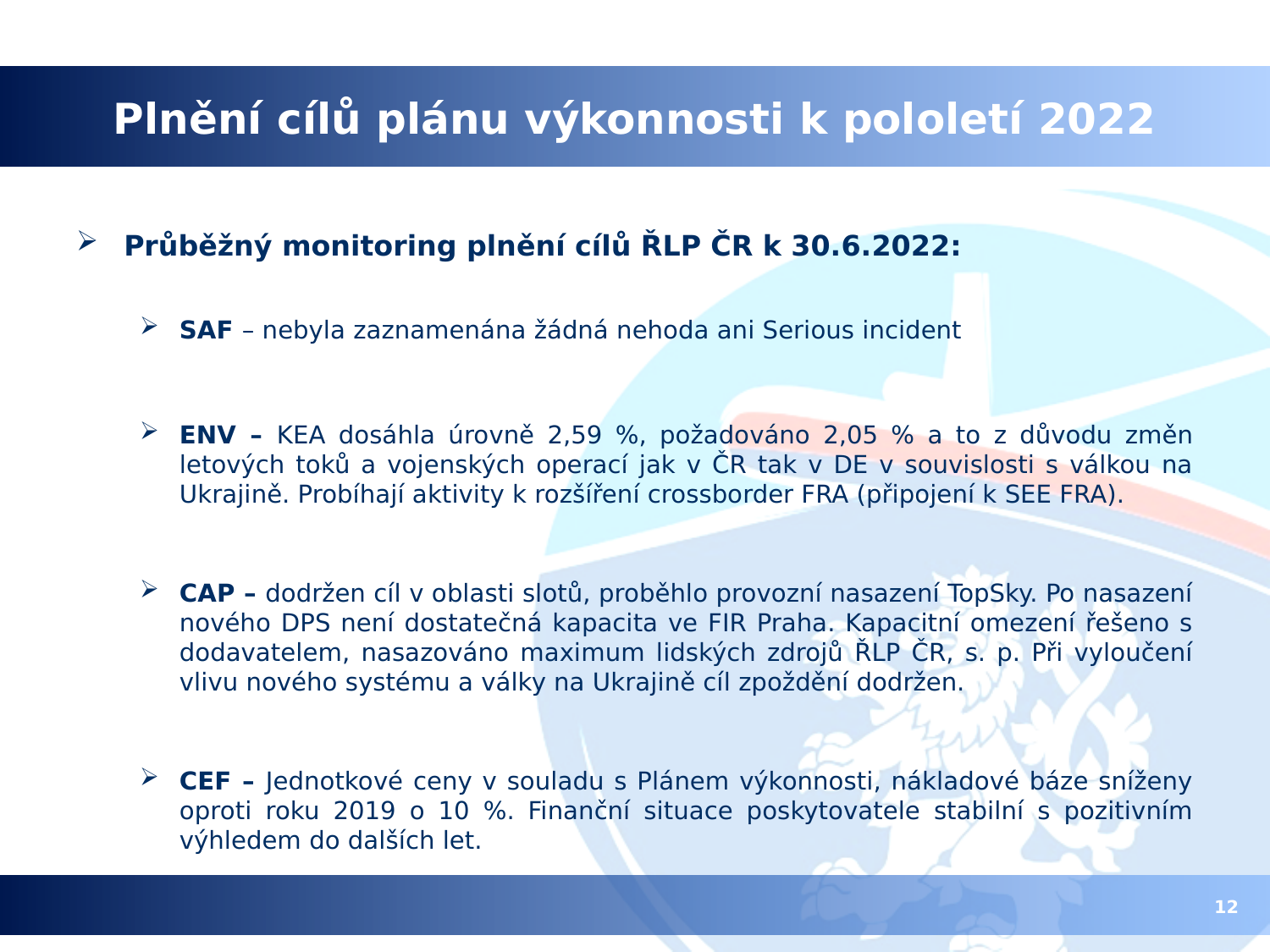

# Plnění cílů plánu výkonnosti k pololetí 2022

Průběžný monitoring plnění cílů ŘLP ČR k 30.6.2022:
SAF – nebyla zaznamenána žádná nehoda ani Serious incident

ENV – KEA dosáhla úrovně 2,59 %, požadováno 2,05 % a to z důvodu změn letových toků a vojenských operací jak v ČR tak v DE v souvislosti s válkou na Ukrajině. Probíhají aktivity k rozšíření crossborder FRA (připojení k SEE FRA).

CAP – dodržen cíl v oblasti slotů, proběhlo provozní nasazení TopSky. Po nasazení nového DPS není dostatečná kapacita ve FIR Praha. Kapacitní omezení řešeno s dodavatelem, nasazováno maximum lidských zdrojů ŘLP ČR, s. p. Při vyloučení vlivu nového systému a války na Ukrajině cíl zpoždění dodržen.

CEF – Jednotkové ceny v souladu s Plánem výkonnosti, nákladové báze sníženy oproti roku 2019 o 10 %. Finanční situace poskytovatele stabilní s pozitivním výhledem do dalších let.
12